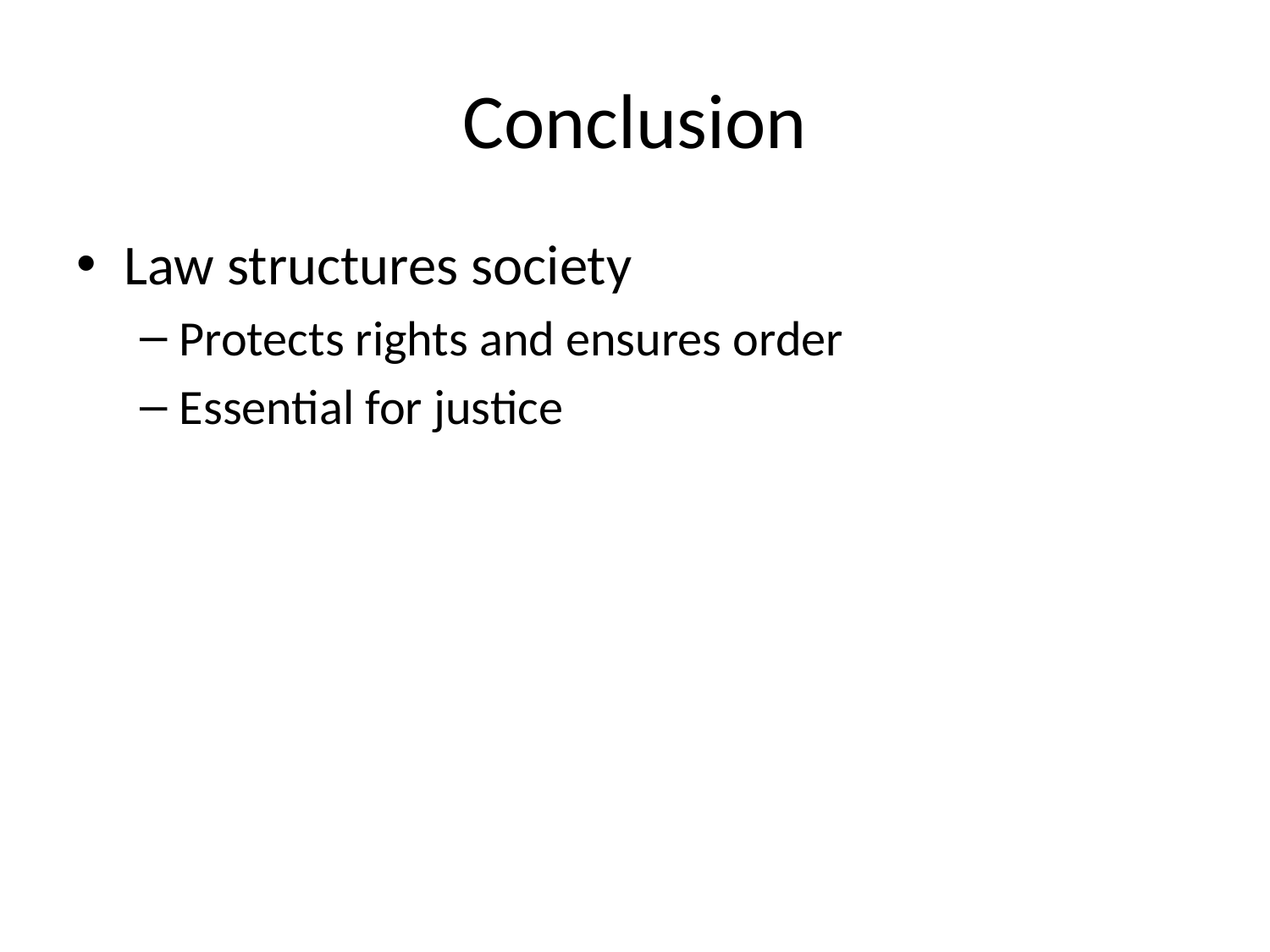

# Conclusion
Law structures society
Protects rights and ensures order
Essential for justice